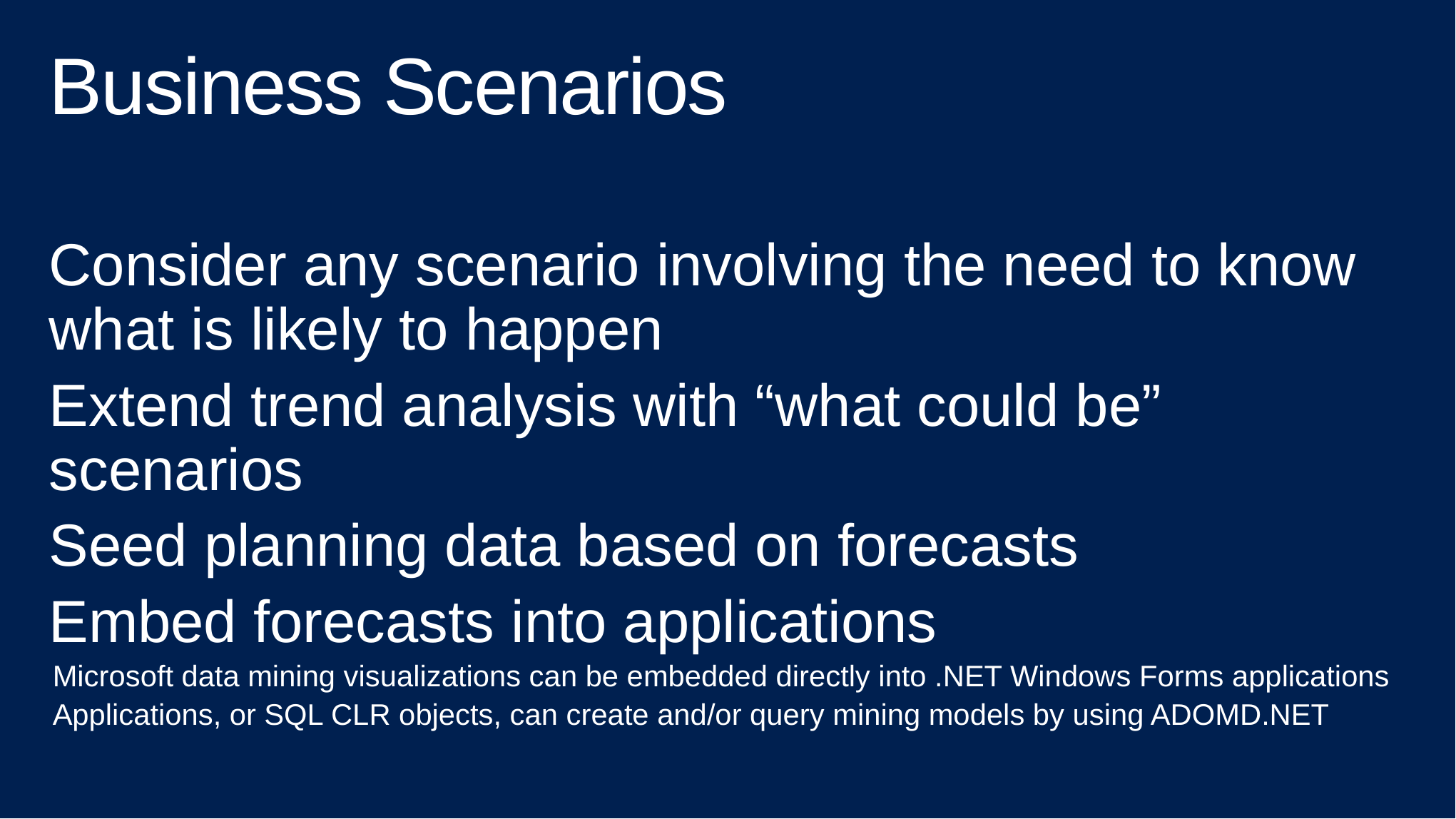

# Business Scenarios
Consider any scenario involving the need to know what is likely to happen
Extend trend analysis with “what could be” scenarios
Seed planning data based on forecasts
Embed forecasts into applications
Microsoft data mining visualizations can be embedded directly into .NET Windows Forms applications
Applications, or SQL CLR objects, can create and/or query mining models by using ADOMD.NET